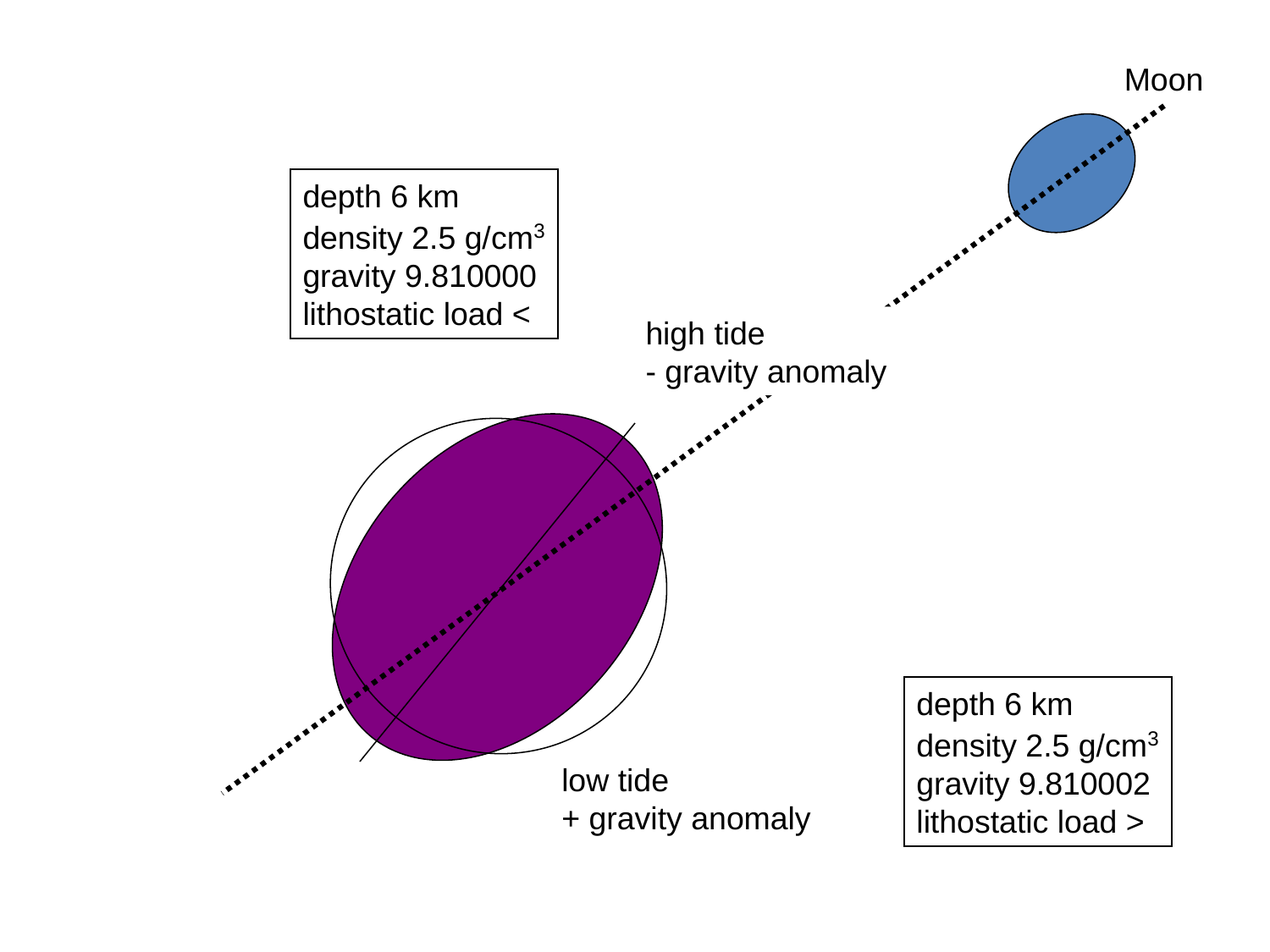

Moon

depth 6 km
density 2.5 g/cm3
gravity 9.810000
lithostatic load <
high tide
- gravity anomaly

depth 6 km
density 2.5 g/cm3
gravity 9.810002
lithostatic load >
low tide
+ gravity anomaly